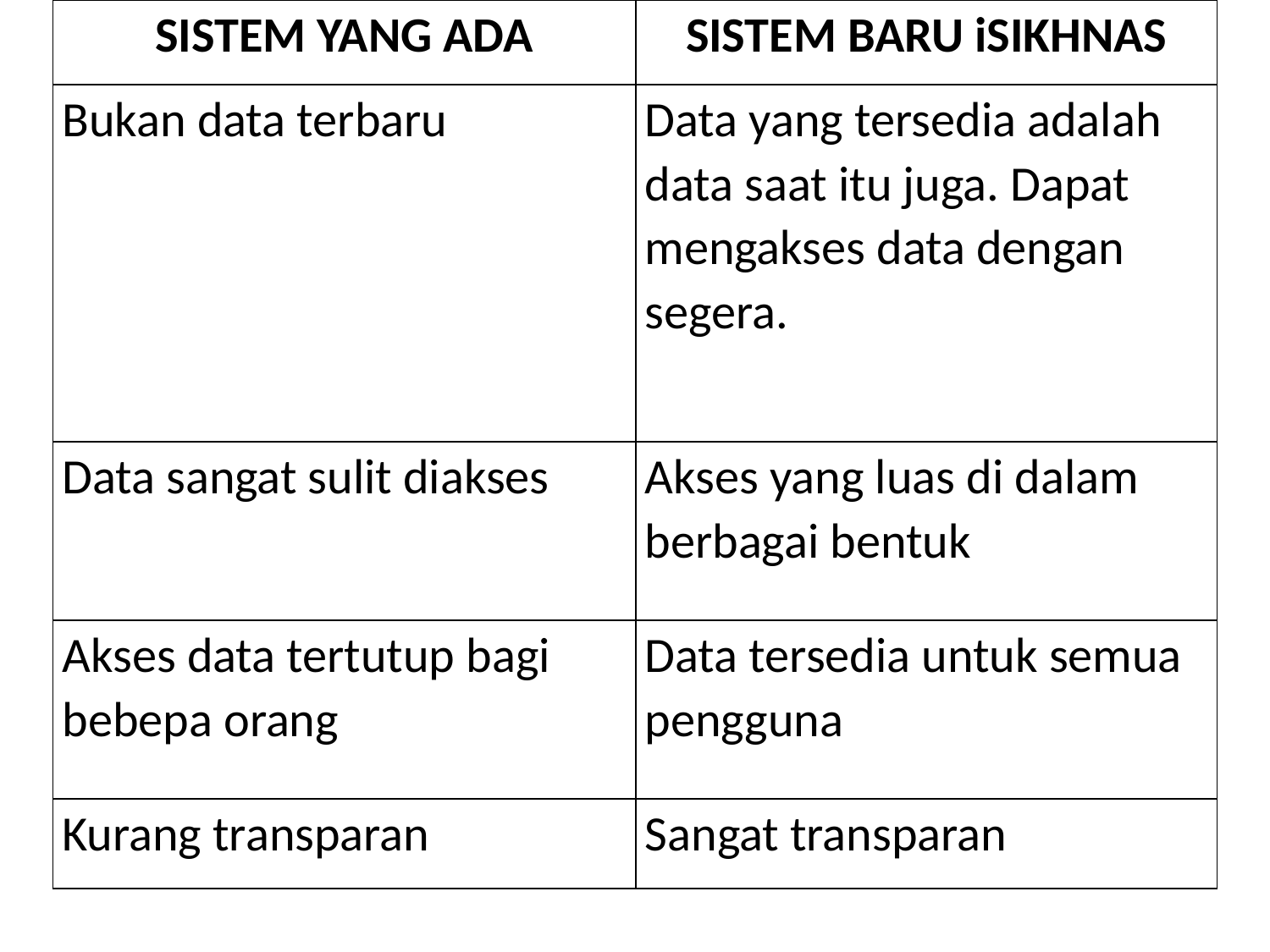

| SISTEM YANG ADA | SISTEM BARU iSIKHNAS |
| --- | --- |
| Bukan data terbaru | Data yang tersedia adalah data saat itu juga. Dapat mengakses data dengan segera. |
| Data sangat sulit diakses | Akses yang luas di dalam berbagai bentuk |
| Akses data tertutup bagi bebepa orang | Data tersedia untuk semua pengguna |
| Kurang transparan | Sangat transparan |